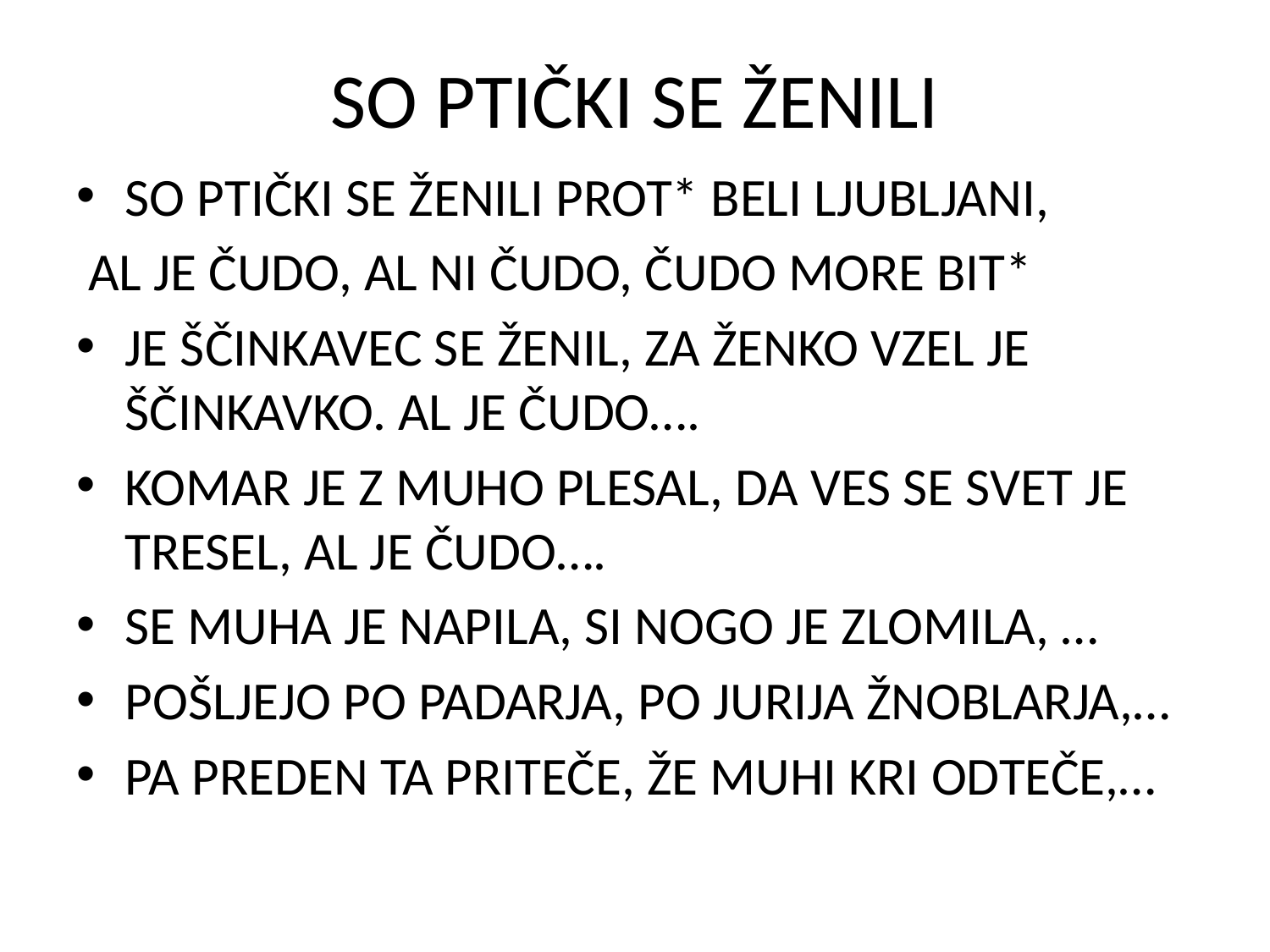

# SO PTIČKI SE ŽENILI
SO PTIČKI SE ŽENILI PROT* BELI LJUBLJANI,
 AL JE ČUDO, AL NI ČUDO, ČUDO MORE BIT*
JE ŠČINKAVEC SE ŽENIL, ZA ŽENKO VZEL JE ŠČINKAVKO. AL JE ČUDO….
KOMAR JE Z MUHO PLESAL, DA VES SE SVET JE TRESEL, AL JE ČUDO….
SE MUHA JE NAPILA, SI NOGO JE ZLOMILA, …
POŠLJEJO PO PADARJA, PO JURIJA ŽNOBLARJA,…
PA PREDEN TA PRITEČE, ŽE MUHI KRI ODTEČE,…